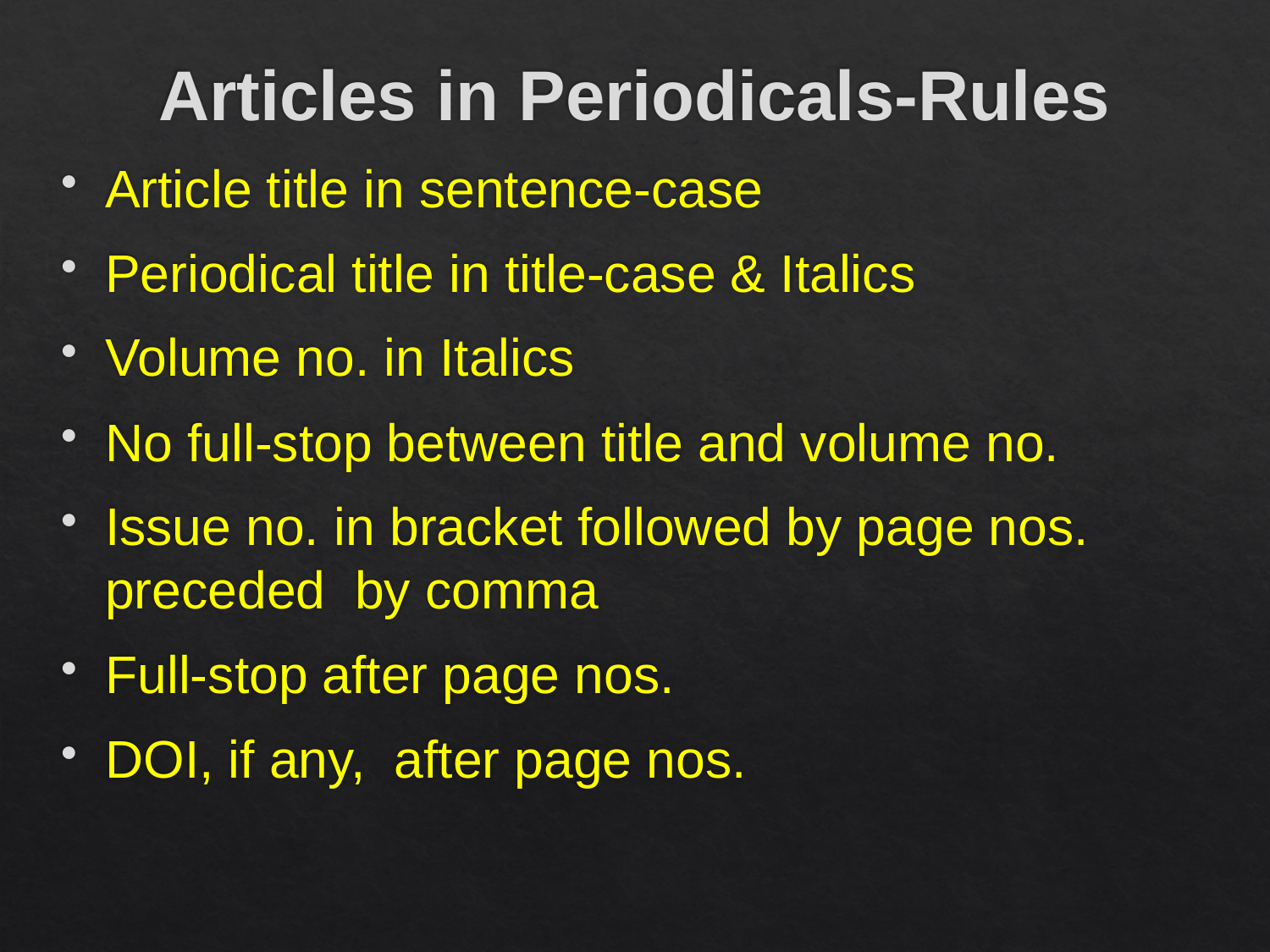

# Articles in Periodicals-Rules
Article title in sentence-case
Periodical title in title-case & Italics
Volume no. in Italics
No full-stop between title and volume no.
Issue no. in bracket followed by page nos. preceded  by comma
Full-stop after page nos.
DOI, if any,  after page nos.